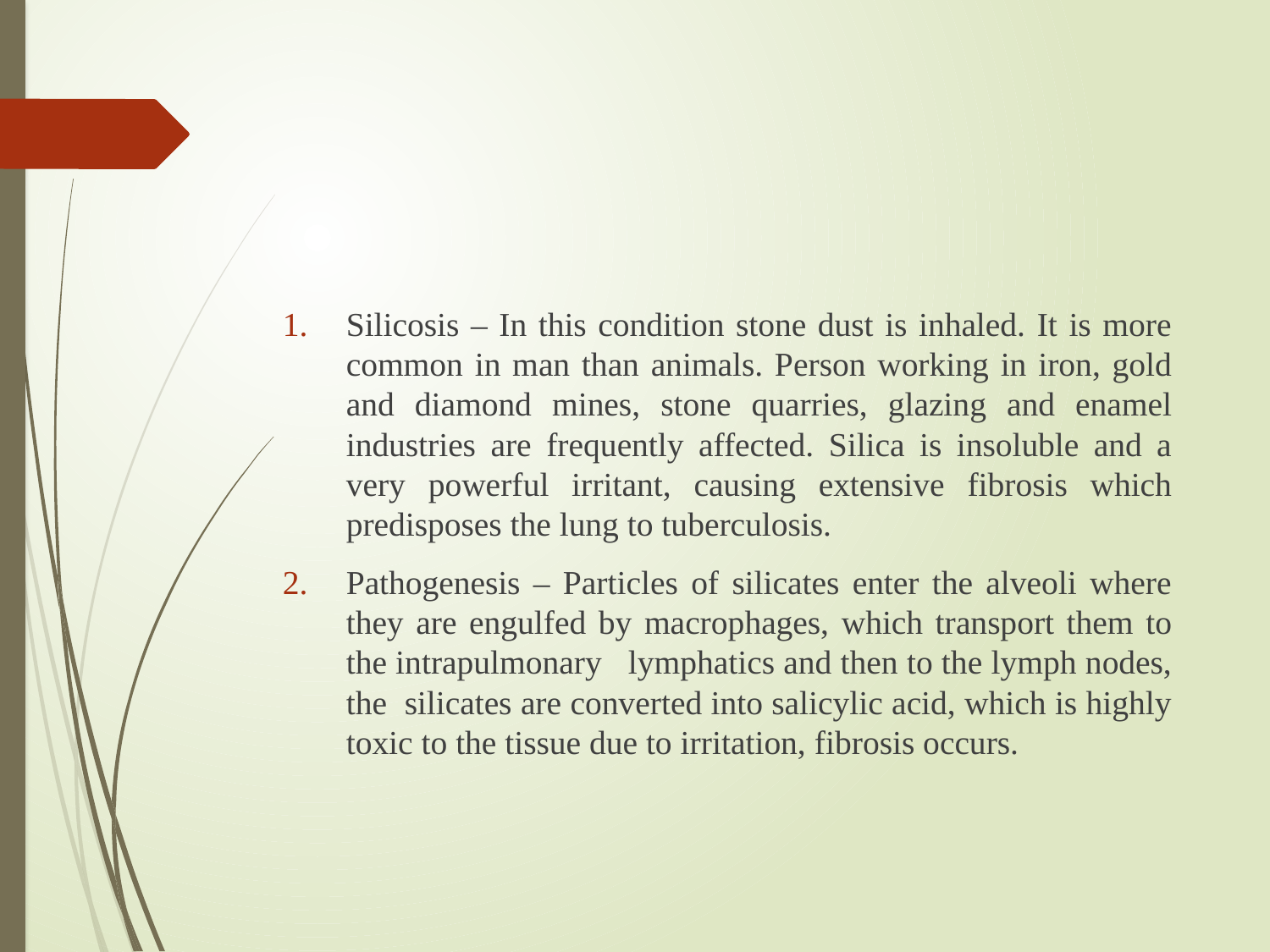

#
Silicosis – In this condition stone dust is inhaled. It is more common in man than animals. Person working in iron, gold and diamond mines, stone quarries, glazing and enamel industries are frequently affected. Silica is insoluble and a very powerful irritant, causing extensive fibrosis which predisposes the lung to tuberculosis.
Pathogenesis – Particles of silicates enter the alveoli where they are engulfed by macrophages, which transport them to the intrapulmonary   lymphatics and then to the lymph nodes, the  silicates are converted into salicylic acid, which is highly toxic to the tissue due to irritation, fibrosis occurs.